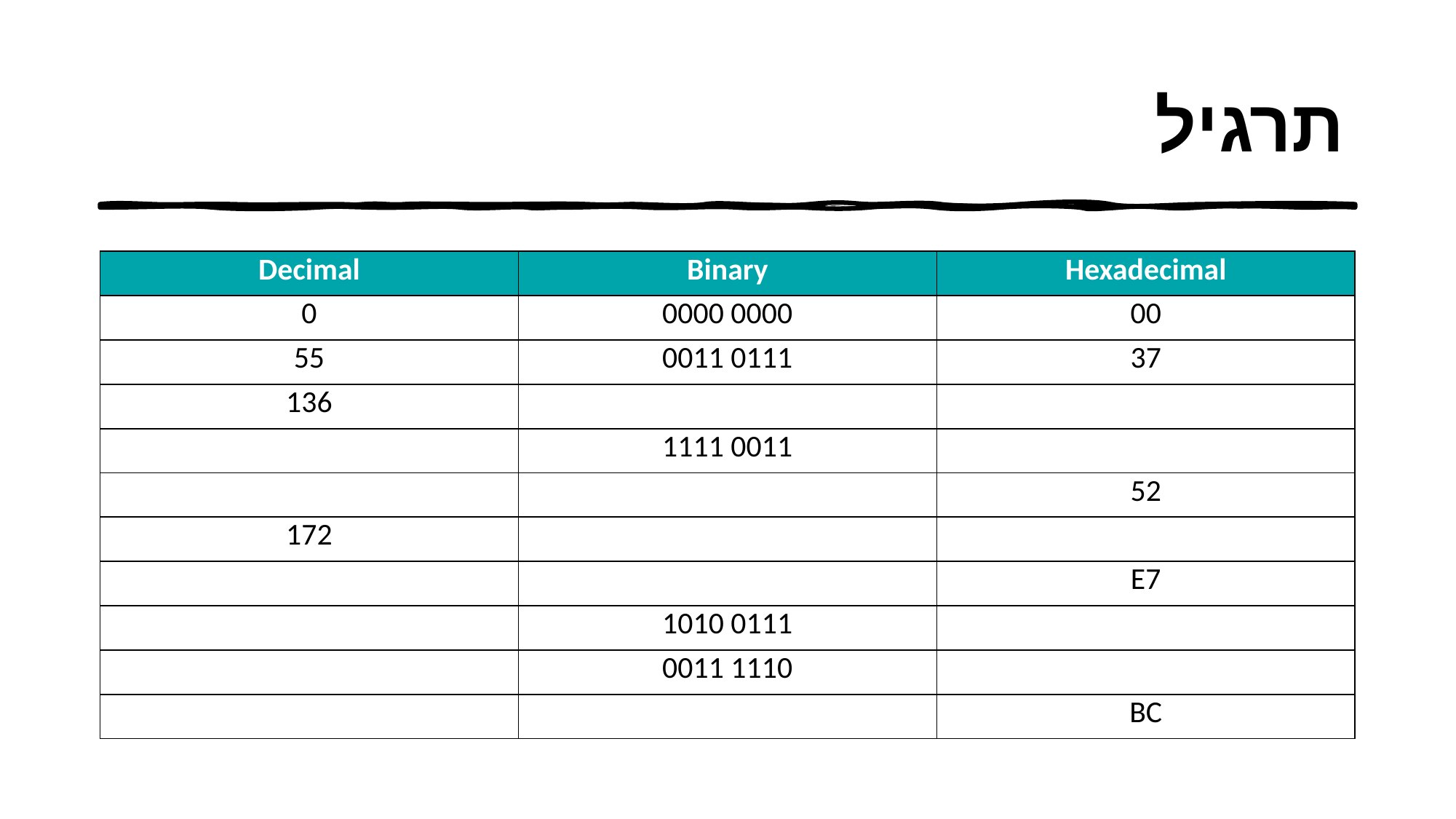

# תרגיל
| Decimal | Binary | Hexadecimal |
| --- | --- | --- |
| 0 | 0000 0000 | 00 |
| 55 | 0011 0111 | 37 |
| 136 |  |  |
|  | 1111 0011 |  |
|  |  | 52 |
| 172 |  |  |
|  |  | E7 |
|  | 1010 0111 |  |
|  | 0011 1110 |  |
|  |  | BC |